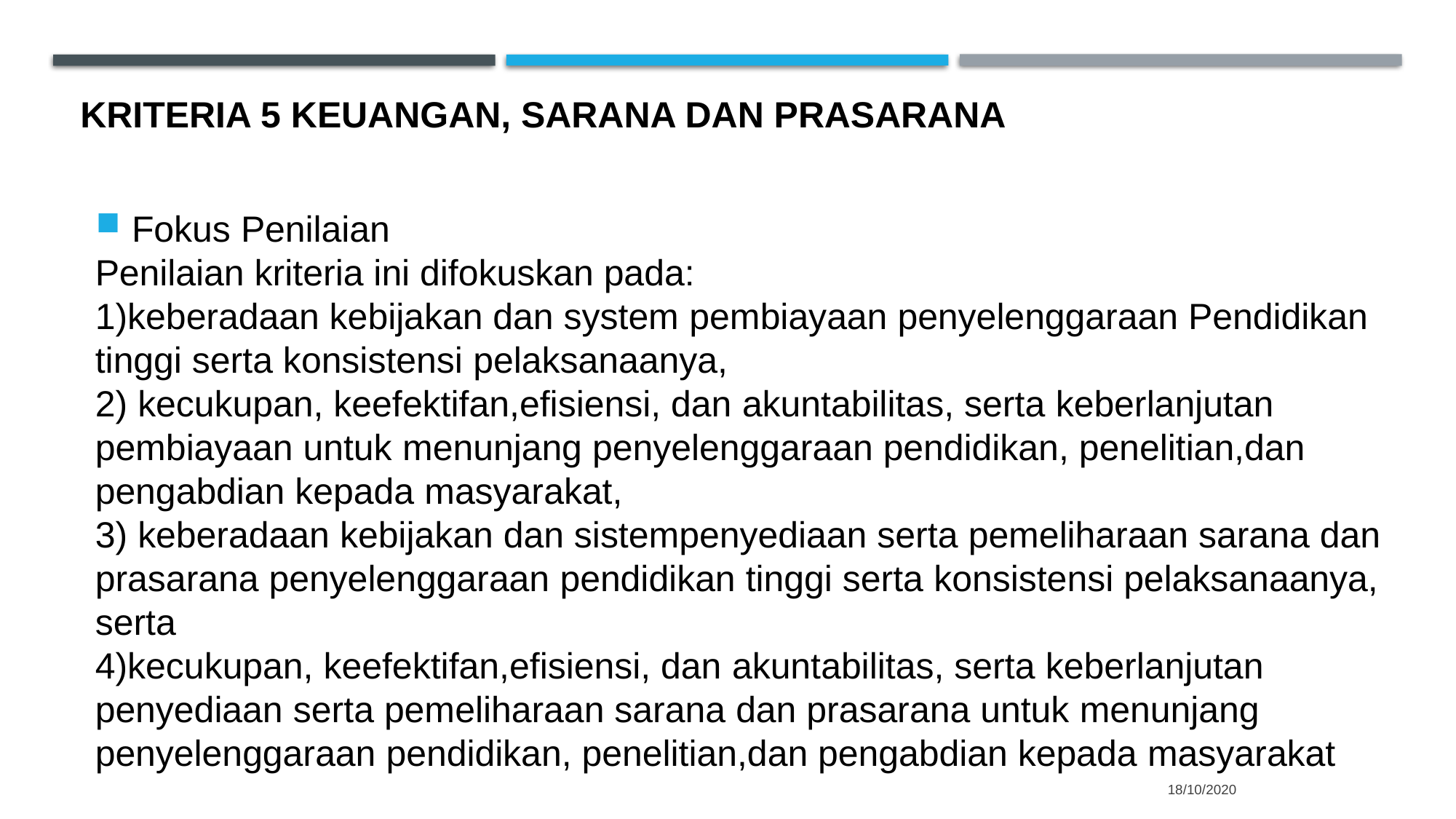

# Kriteria 5 Keuangan, Sarana dan Prasarana
Fokus Penilaian
Penilaian kriteria ini difokuskan pada:
1)keberadaan kebijakan dan system pembiayaan penyelenggaraan Pendidikan tinggi serta konsistensi pelaksanaanya,
2) kecukupan, keefektifan,efisiensi, dan akuntabilitas, serta keberlanjutan pembiayaan untuk menunjang penyelenggaraan pendidikan, penelitian,dan pengabdian kepada masyarakat,
3) keberadaan kebijakan dan sistempenyediaan serta pemeliharaan sarana dan prasarana penyelenggaraan pendidikan tinggi serta konsistensi pelaksanaanya, serta
4)kecukupan, keefektifan,efisiensi, dan akuntabilitas, serta keberlanjutan penyediaan serta pemeliharaan sarana dan prasarana untuk menunjang penyelenggaraan pendidikan, penelitian,dan pengabdian kepada masyarakat
18/10/2020